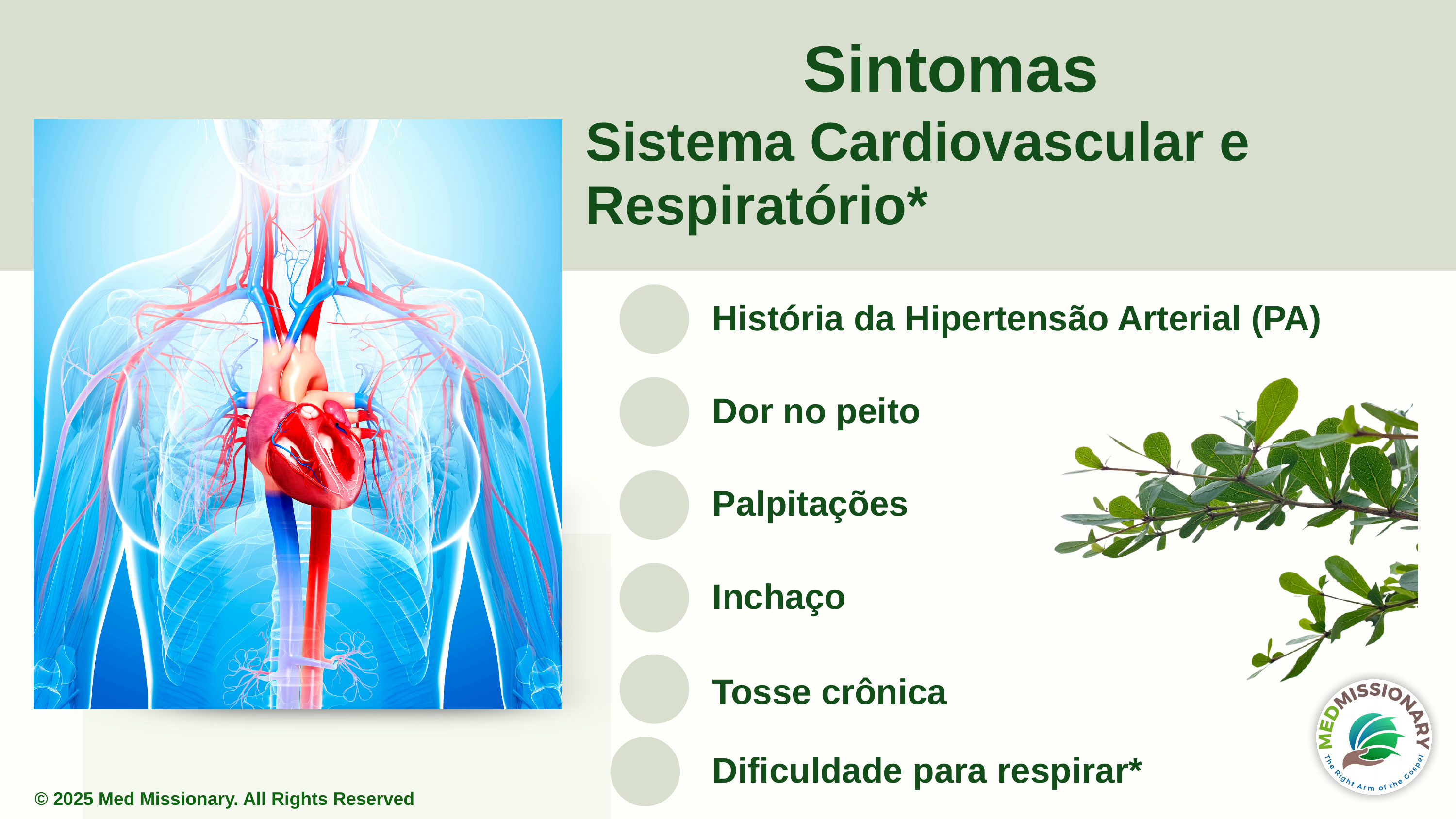

Sintomas
Sistema Cardiovascular e Respiratório*

História da Hipertensão Arterial (PA)

Dor no peito

Palpitações

Inchaço

Tosse crônica

Dificuldade para respirar*

© 2025 Med Missionary. All Rights Reserved